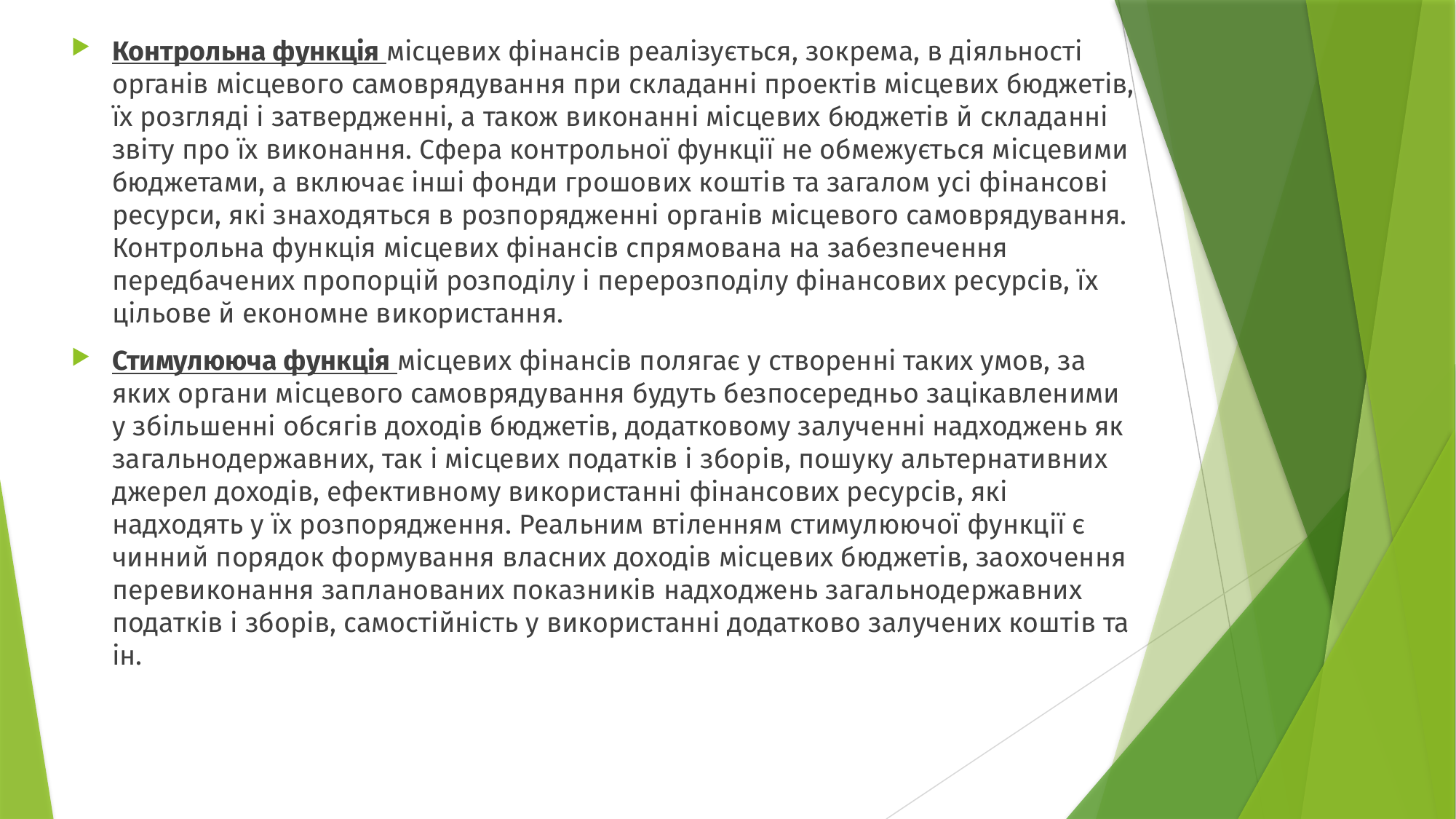

Контрольна функція місцевих фінансів реалізується, зокрема, в діяльності органів місцевого самоврядування при складанні проектів місцевих бюджетів, їх розгляді і затвердженні, а також виконанні місцевих бюджетів й складанні звіту про їх виконання. Сфера контрольної функції не обмежується місцевими бюджетами, а включає інші фонди грошових коштів та загалом усі фінансові ресурси, які знаходяться в розпорядженні органів місцевого самоврядування. Контрольна функція місцевих фінансів спрямована на забезпечення передбачених пропорцій розподілу і перерозподілу фінансових ресурсів, їх цільове й економне використання.
Стимулююча функція місцевих фінансів полягає у створенні таких умов, за яких органи місцевого самоврядування будуть безпосередньо зацікавленими у збільшенні обсягів доходів бюджетів, додатковому залученні надходжень як загальнодержавних, так і місцевих податків і зборів, пошуку альтернативних джерел доходів, ефективному використанні фінансових ресурсів, які надходять у їх розпорядження. Реальним втіленням стимулюючої функції є чинний порядок формування власних доходів місцевих бюджетів, заохочення перевиконання запланованих показників надходжень загальнодержавних податків і зборів, самостійність у використанні додатково залучених коштів та ін.